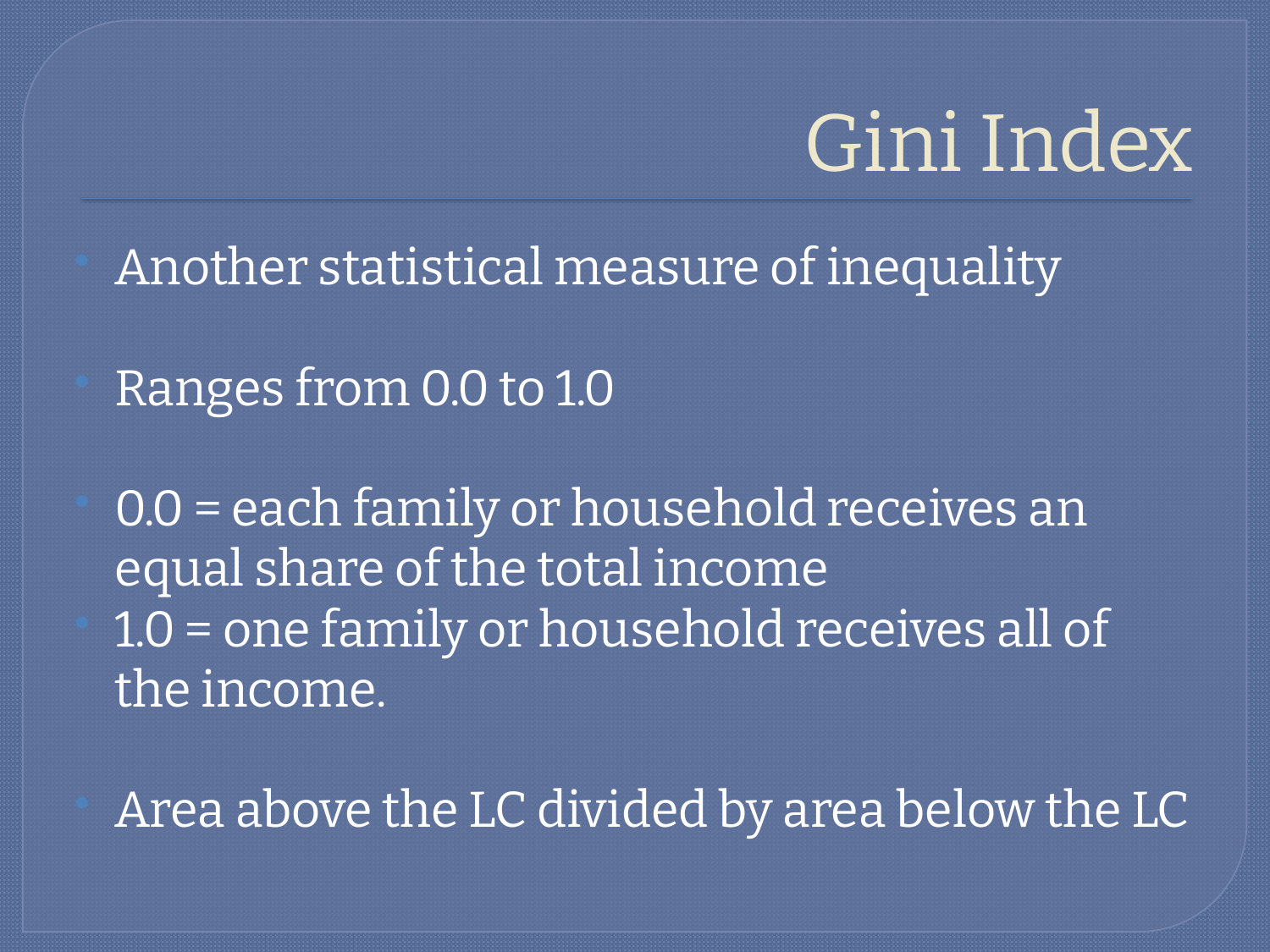

# Gini Index
Another statistical measure of inequality

Ranges from 0.0 to 1.0

0.0 = each family or household receives an equal share of the total income
1.0 = one family or household receives all of the income.

Area above the LC divided by area below the LC